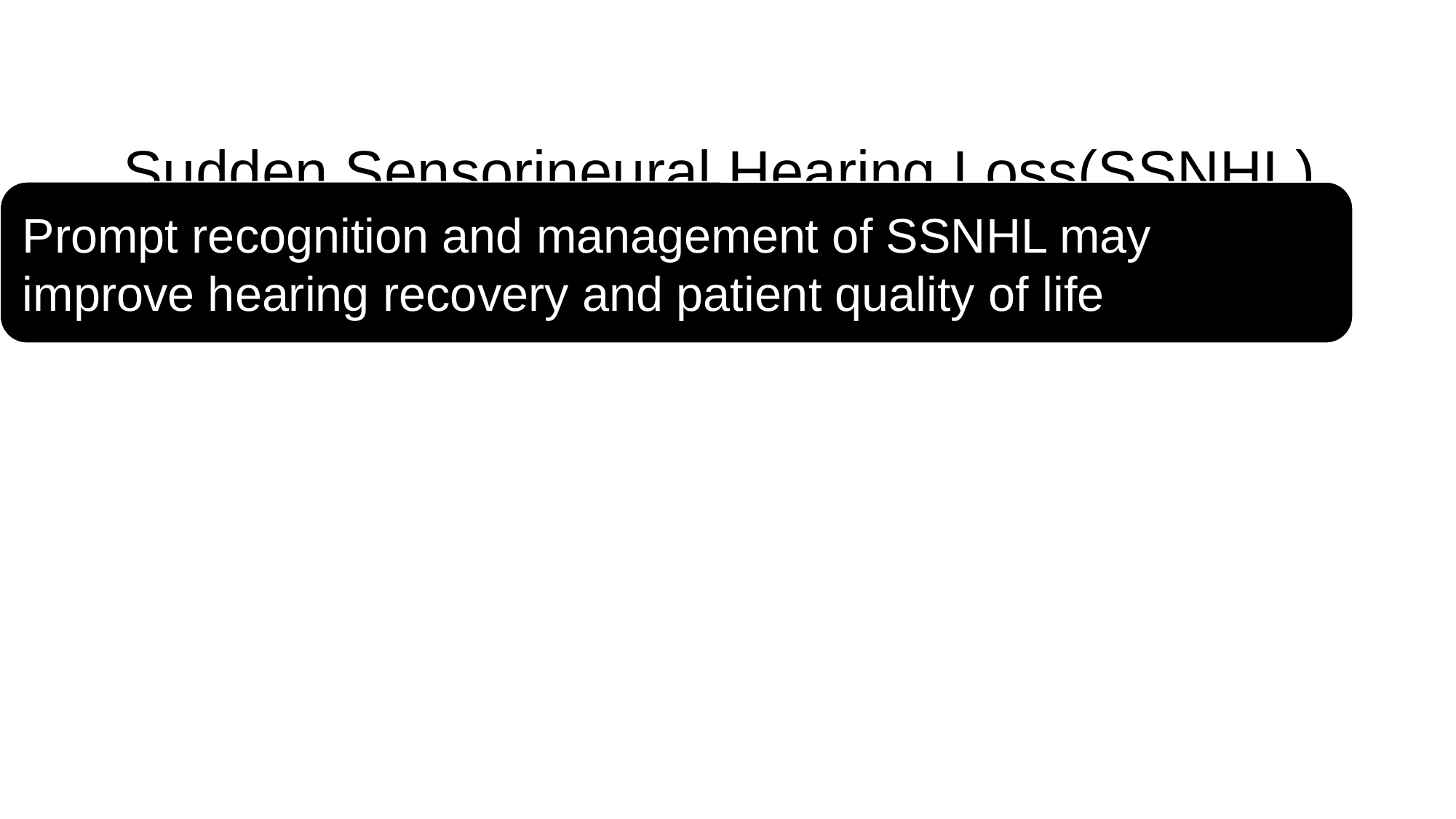

# Sudden Sensorineural Hearing Loss(SSNHL)
Prompt recognition and management of SSNHL may improve hearing recovery and patient quality of life